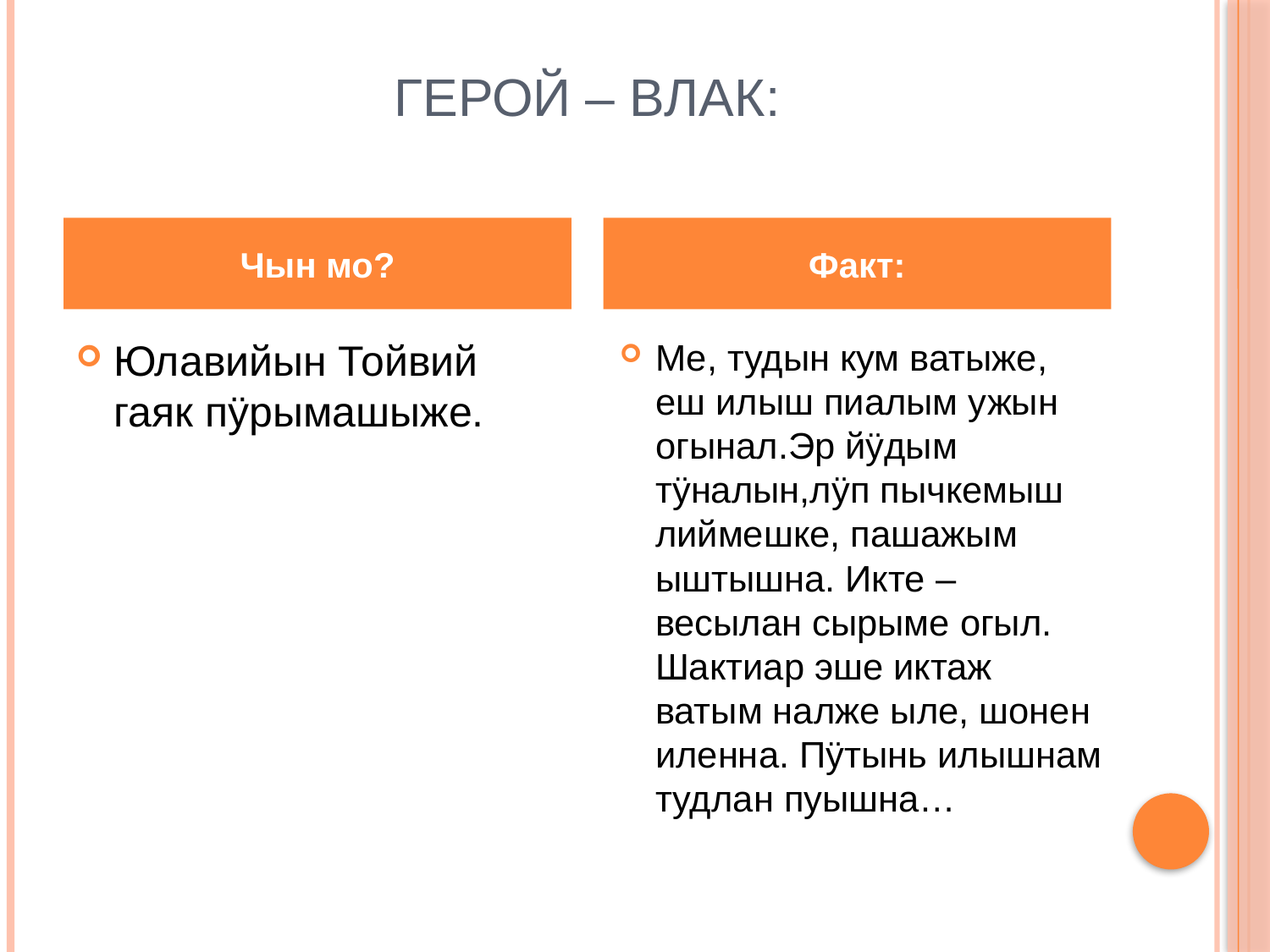

# Герой – влак:
Чын мо?
Факт:
Юлавийын Тойвий гаяк пÿрымашыже.
Ме, тудын кум ватыже, еш илыш пиалым ужын огынал.Эр йÿдым тÿналын,лÿп пычкемыш лиймешке, пашажым ыштышна. Икте – весылан сырыме огыл. Шактиар эше иктаж ватым налже ыле, шонен иленна. Пÿтынь илышнам тудлан пуышна…